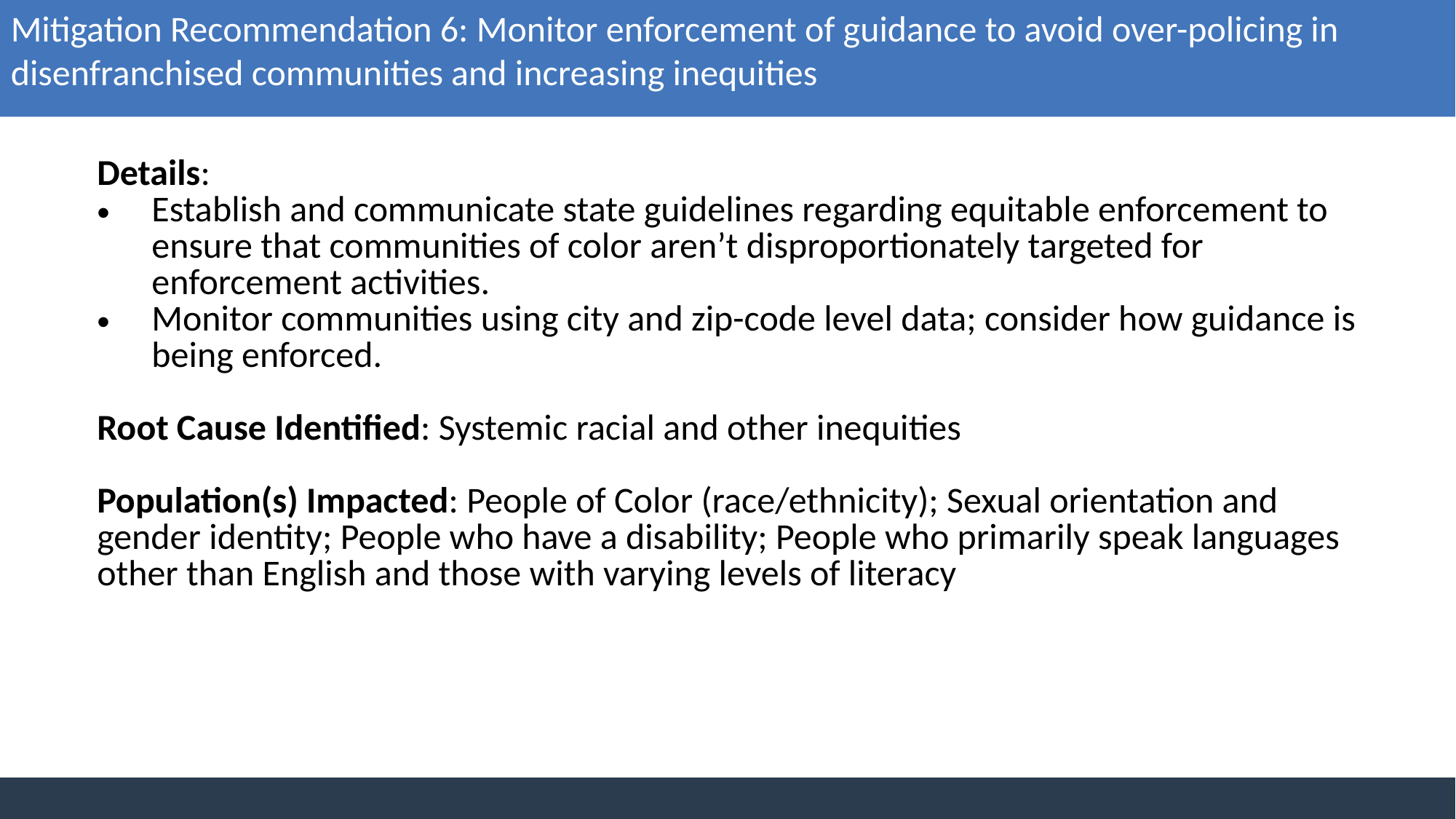

Mitigation Recommendation 6: Monitor enforcement of guidance to avoid over-policing in disenfranchised communities and increasing inequities
| Details: Establish and communicate state guidelines regarding equitable enforcement to ensure that communities of color aren’t disproportionately targeted for enforcement activities. Monitor communities using city and zip-code level data; consider how guidance is being enforced. Root Cause Identified: Systemic racial and other inequities Population(s) Impacted: People of Color (race/ethnicity); Sexual orientation and gender identity; People who have a disability; People who primarily speak languages other than English and those with varying levels of literacy |
| --- |